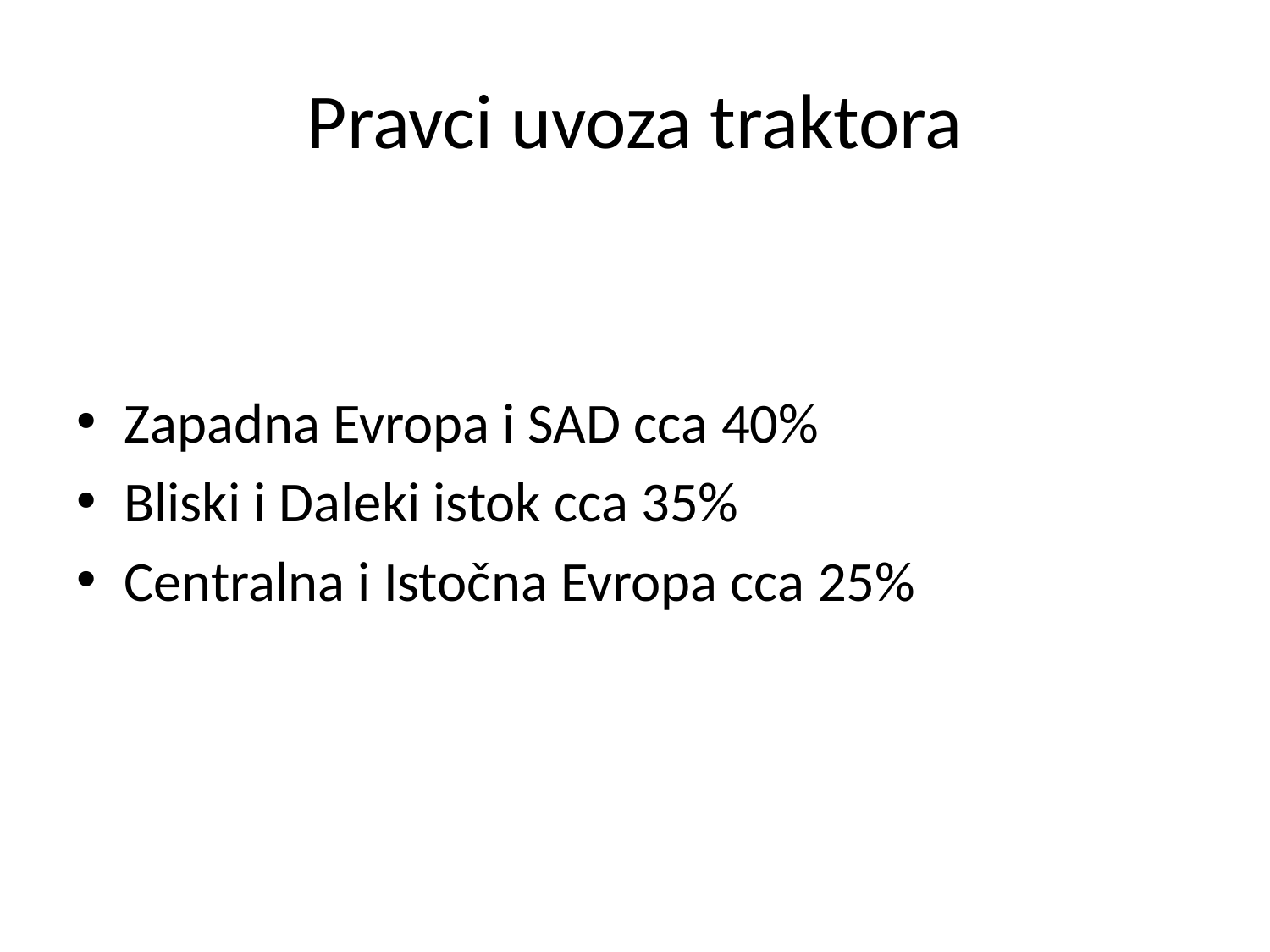

# Pravci uvoza traktora

Zapadna Evropa i SAD cca 40%
Bliski i Daleki istok cca 35%
Centralna i Istočna Evropa cca 25%